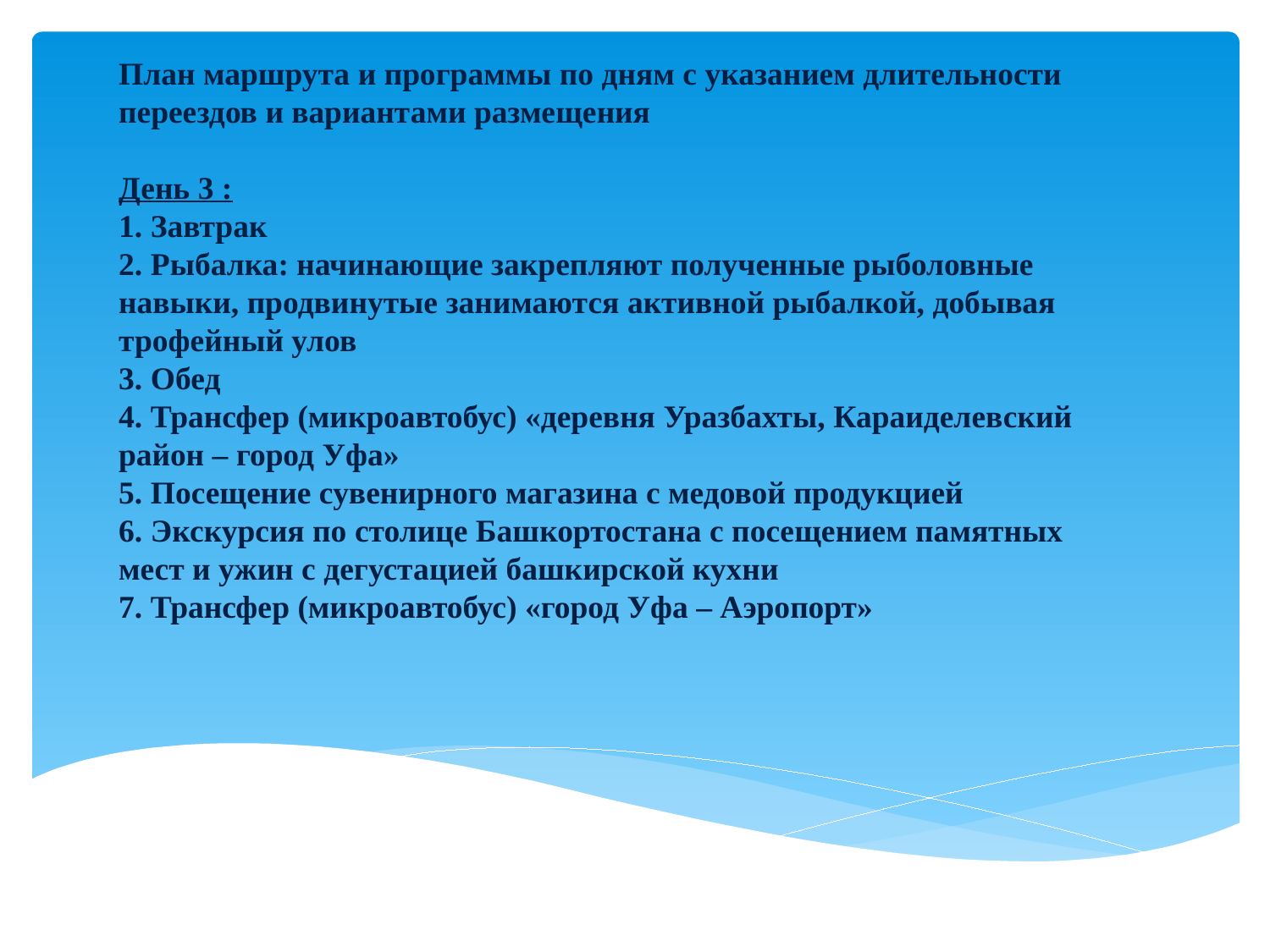

План маршрута и программы по дням с указанием длительности переездов и вариантами размещения

День 3 :
1. Завтрак
2. Рыбалка: начинающие закрепляют полученные рыболовные навыки, продвинутые занимаются активной рыбалкой, добывая трофейный улов
3. Обед
4. Трансфер (микроавтобус) «деревня Уразбахты, Караиделевский район – город Уфа»
5. Посещение сувенирного магазина с медовой продукцией
6. Экскурсия по столице Башкортостана с посещением памятных мест и ужин с дегустацией башкирской кухни
7. Трансфер (микроавтобус) «город Уфа – Аэропорт»